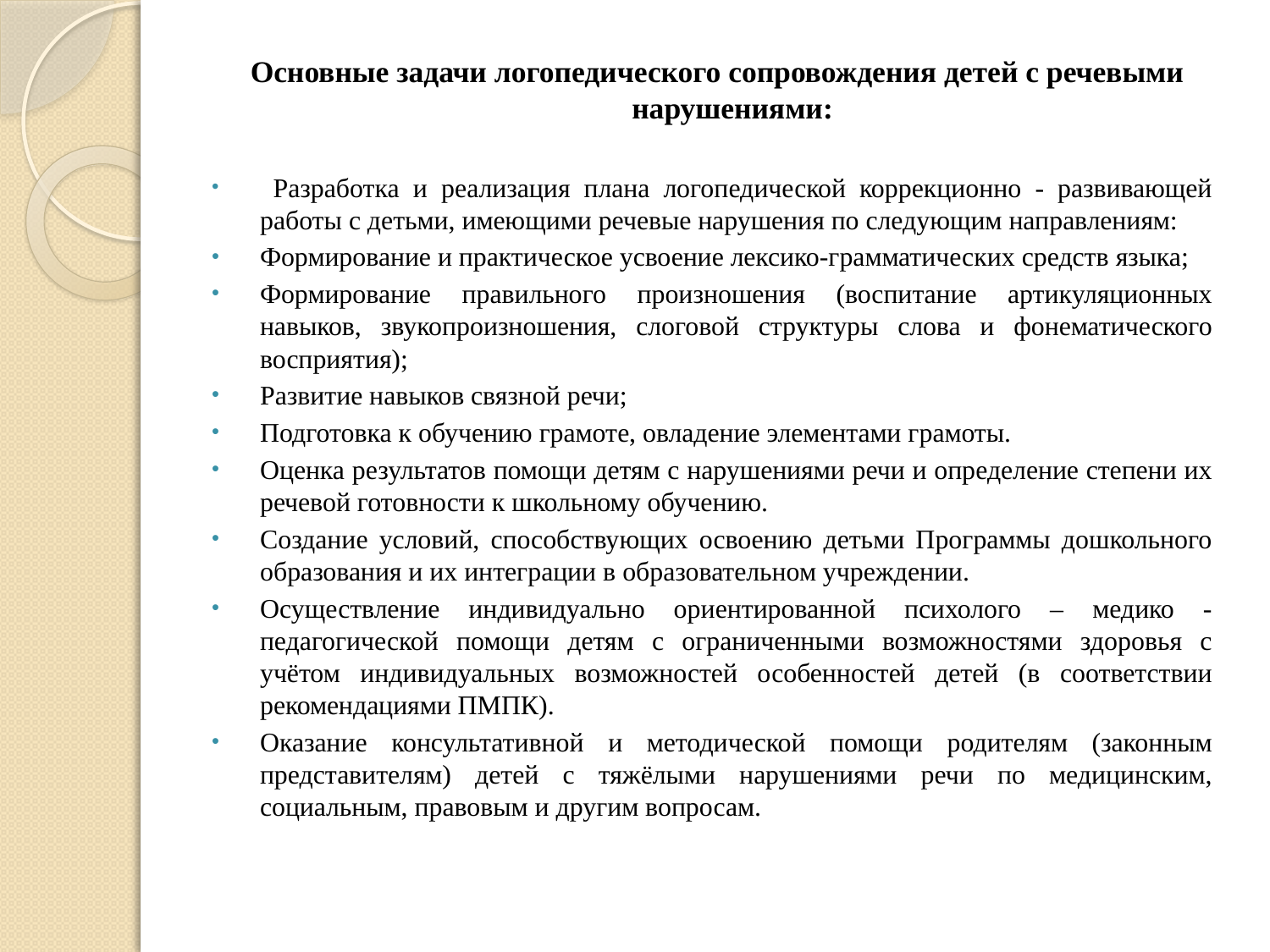

Основные задачи логопедического сопровождения детей с речевыми нарушениями:

 Разработка и реализация плана логопедической коррекционно - развивающей работы с детьми, имеющими речевые нарушения по следующим направлениям:
Формирование и практическое усвоение лексико-грамматических средств языка;
Формирование правильного произношения (воспитание артикуляционных навыков, звукопроизношения, слоговой структуры слова и фонематического восприятия);
Развитие навыков связной речи;
Подготовка к обучению грамоте, овладение элементами грамоты.
Оценка результатов помощи детям с нарушениями речи и определение степени их речевой готовности к школьному обучению.
Создание условий, способствующих освоению детьми Программы дошкольного образования и их интеграции в образовательном учреждении.
Осуществление индивидуально ориентированной психолого – медико -педагогической помощи детям с ограниченными возможностями здоровья с учётом индивидуальных возможностей особенностей детей (в соответствии рекомендациями ПМПК).
Оказание консультативной и методической помощи родителям (законным представителям) детей с тяжёлыми нарушениями речи по медицинским, социальным, правовым и другим вопросам.